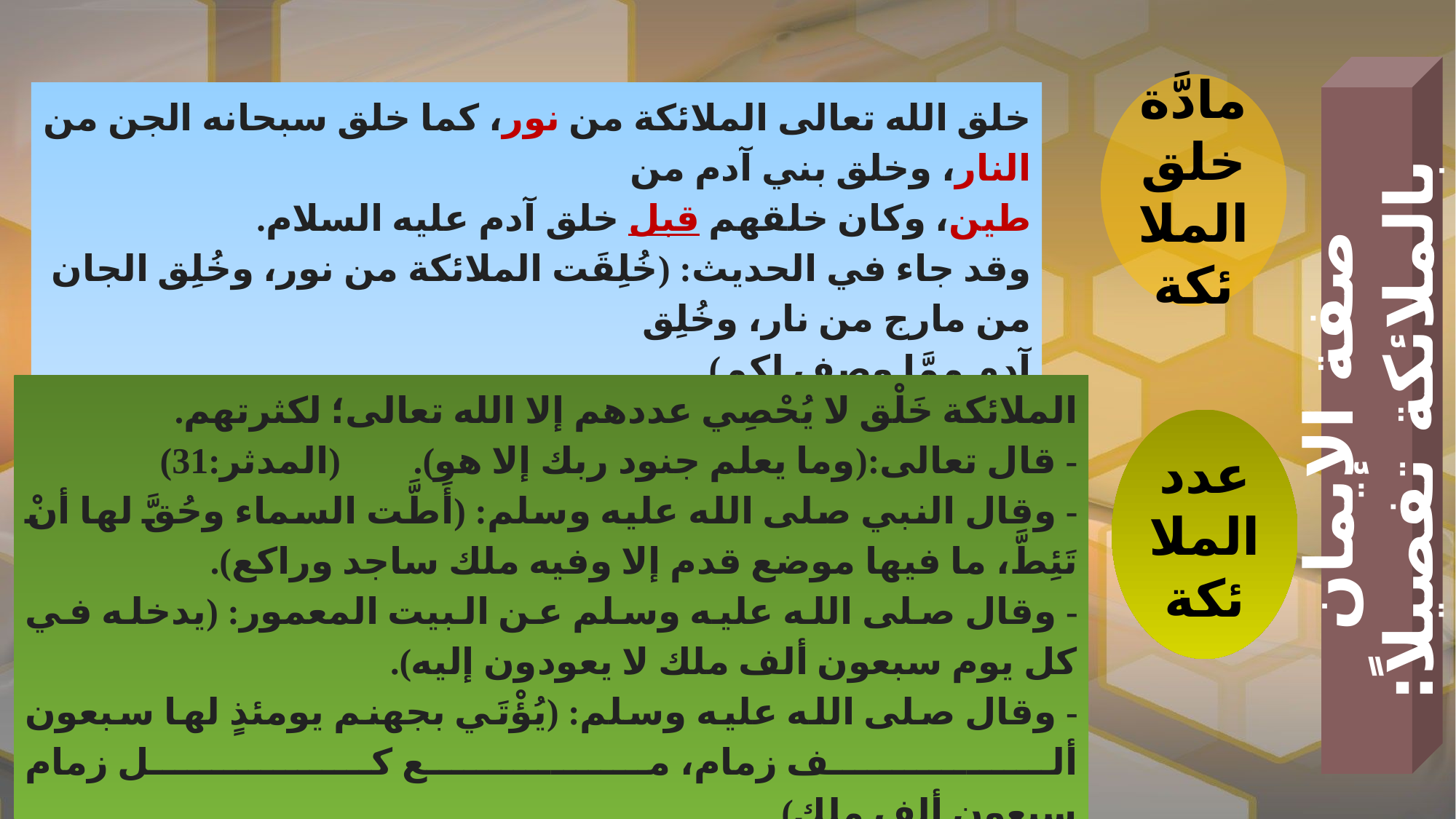

صفة الإيمان بالملائكة تفصيلاً:
مادَّة خلق الملائكة
خلق الله تعالى الملائكة من نور، كما خلق سبحانه الجن من النار، وخلق بني آدم من
طين، وكان خلقهم قبل خلق آدم عليه السلام.
وقد جاء في الحديث: (خُلِقَت الملائكة من نور، وخُلِق الجان من مارج من نار، وخُلِق
آدم ممَّا وصف لكم).
الملائكة خَلْق لا يُحْصِي عددهم إلا الله تعالى؛ لكثرتهم.
- قال تعالى:(وما يعلم جنود ربك إلا هو).        (المدثر:31)
- وقال النبي صلى الله عليه وسلم: (أَطَّت السماء وحُقَّ لها أنْ تَئِطَّ، ما فيها موضع قدم إلا وفيه ملك ساجد وراكع).
- وقال صلى الله عليه وسلم عن البيت المعمور: (يدخله في كل يوم سبعون ألف ملك لا يعودون إليه).
- وقال صلى الله عليه وسلم: (يُؤْتَي بجهنم يومئذٍ لها سبعون ألف زمام، مع كل زمام
سبعون ألف ملك).
عدد الملائكة